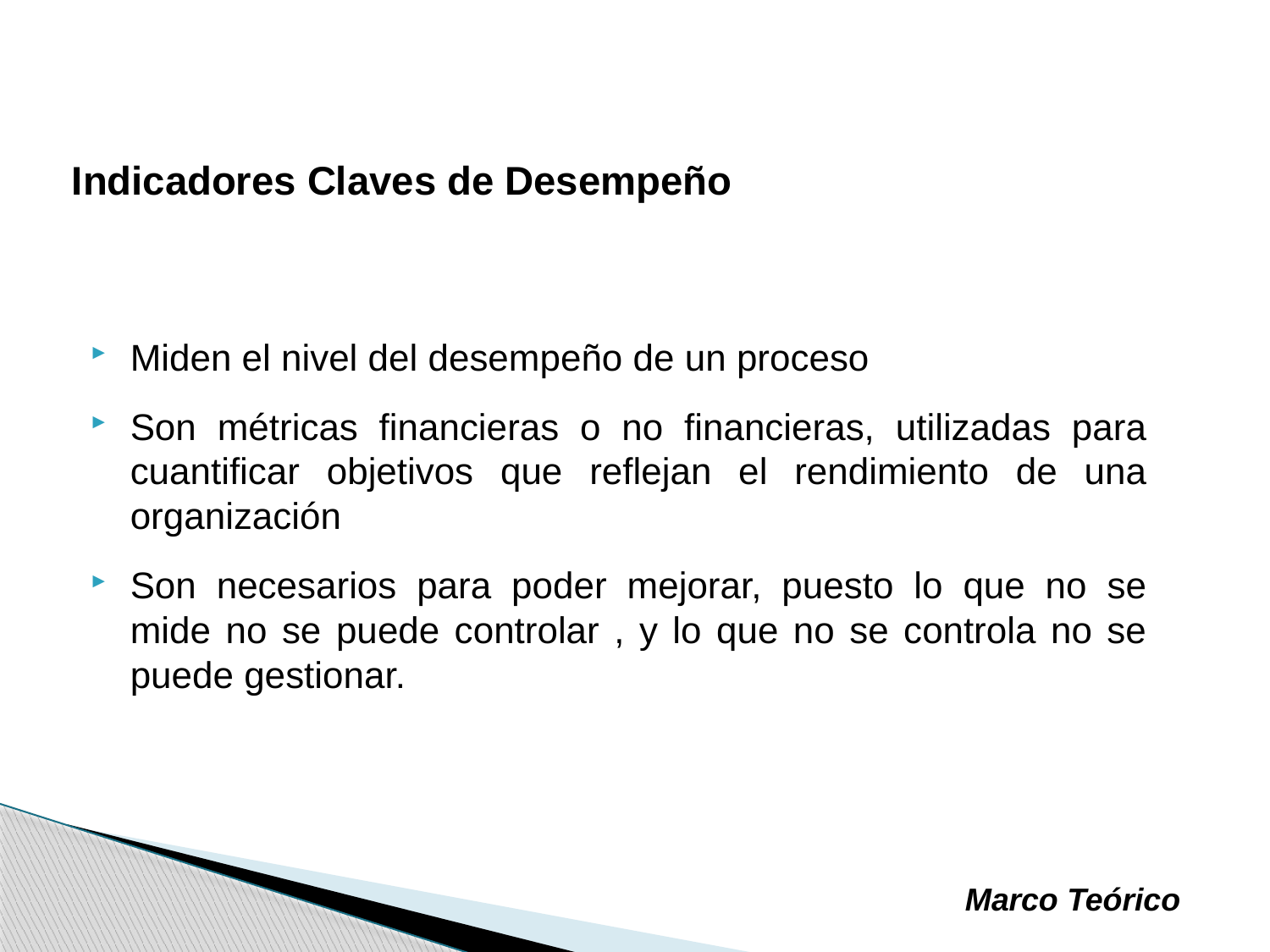

# Indicadores Claves de Desempeño
Miden el nivel del desempeño de un proceso
Son métricas financieras o no financieras, utilizadas para cuantificar objetivos que reflejan el rendimiento de una organización
Son necesarios para poder mejorar, puesto lo que no se mide no se puede controlar , y lo que no se controla no se puede gestionar.
Marco Teórico